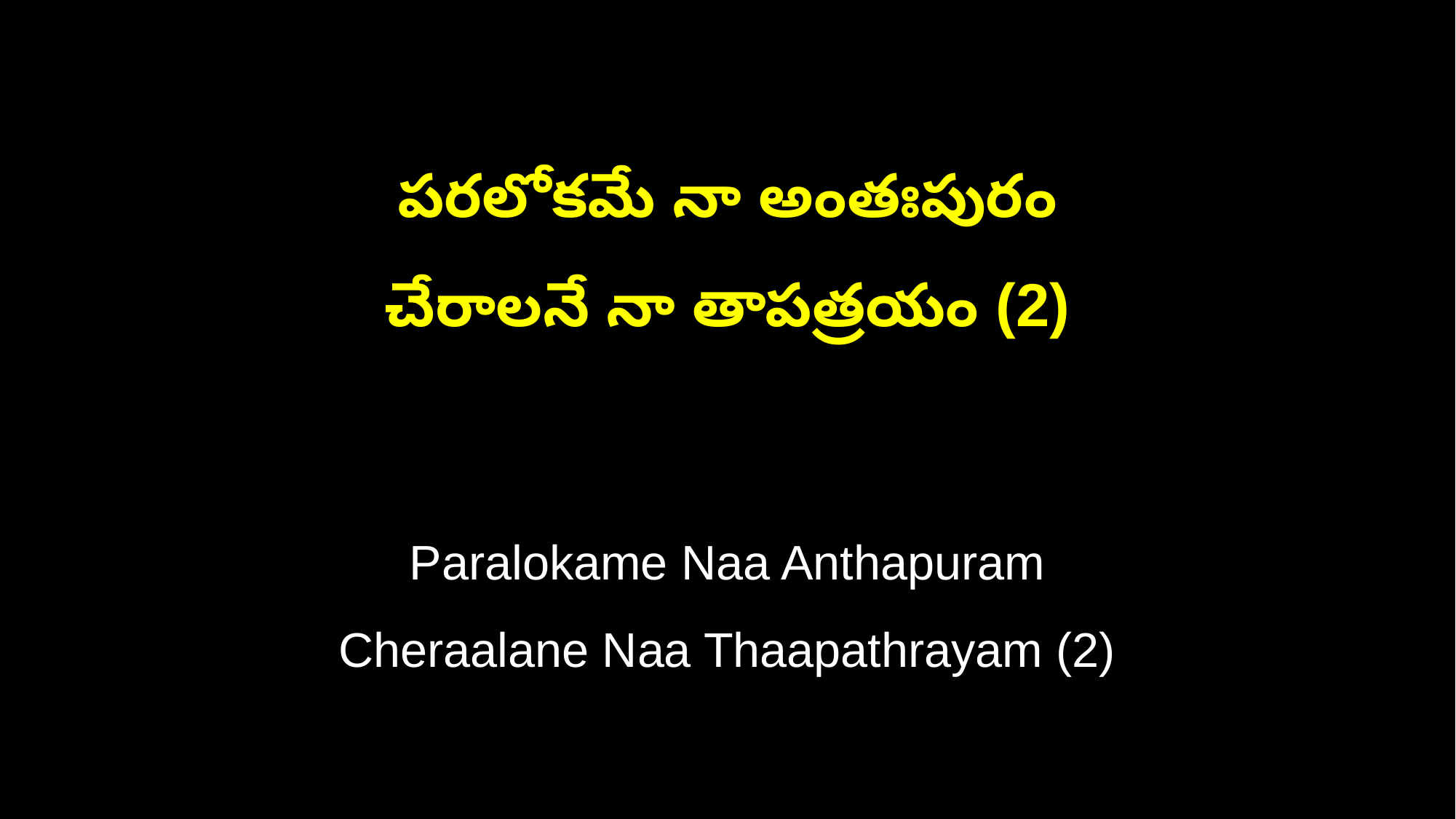

పరలోకమే నా అంతఃపురం
చేరాలనే నా తాపత్రయం (2)
Paralokame Naa Anthapuram
Cheraalane Naa Thaapathrayam (2)